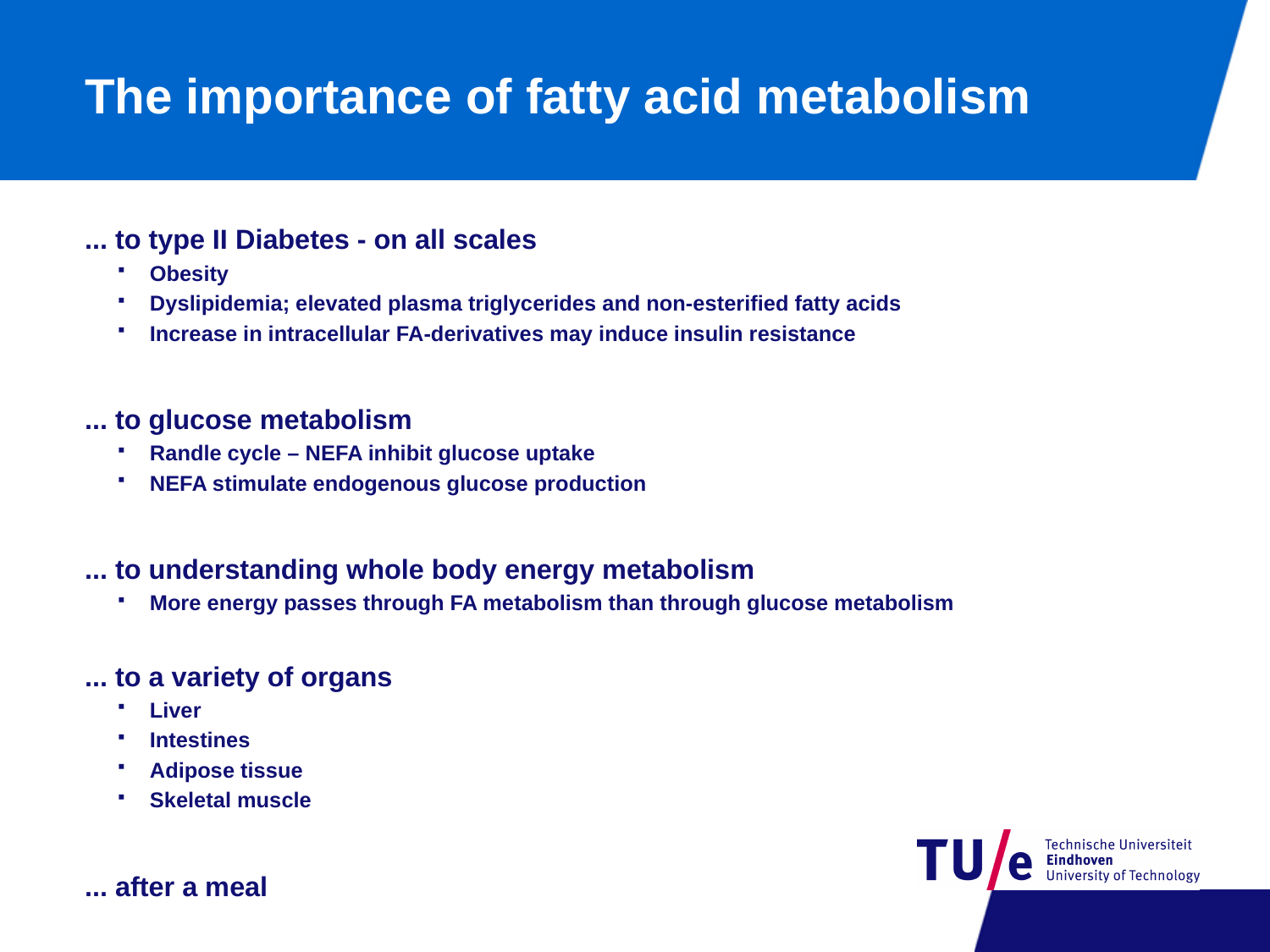

# The importance of fatty acid metabolism
... to type II Diabetes - on all scales
Obesity
Dyslipidemia; elevated plasma triglycerides and non-esterified fatty acids
Increase in intracellular FA-derivatives may induce insulin resistance

... to glucose metabolism
Randle cycle – NEFA inhibit glucose uptake
NEFA stimulate endogenous glucose production

... to understanding whole body energy metabolism
More energy passes through FA metabolism than through glucose metabolism

... to a variety of organs
Liver
Intestines
Adipose tissue
Skeletal muscle

... after a meal